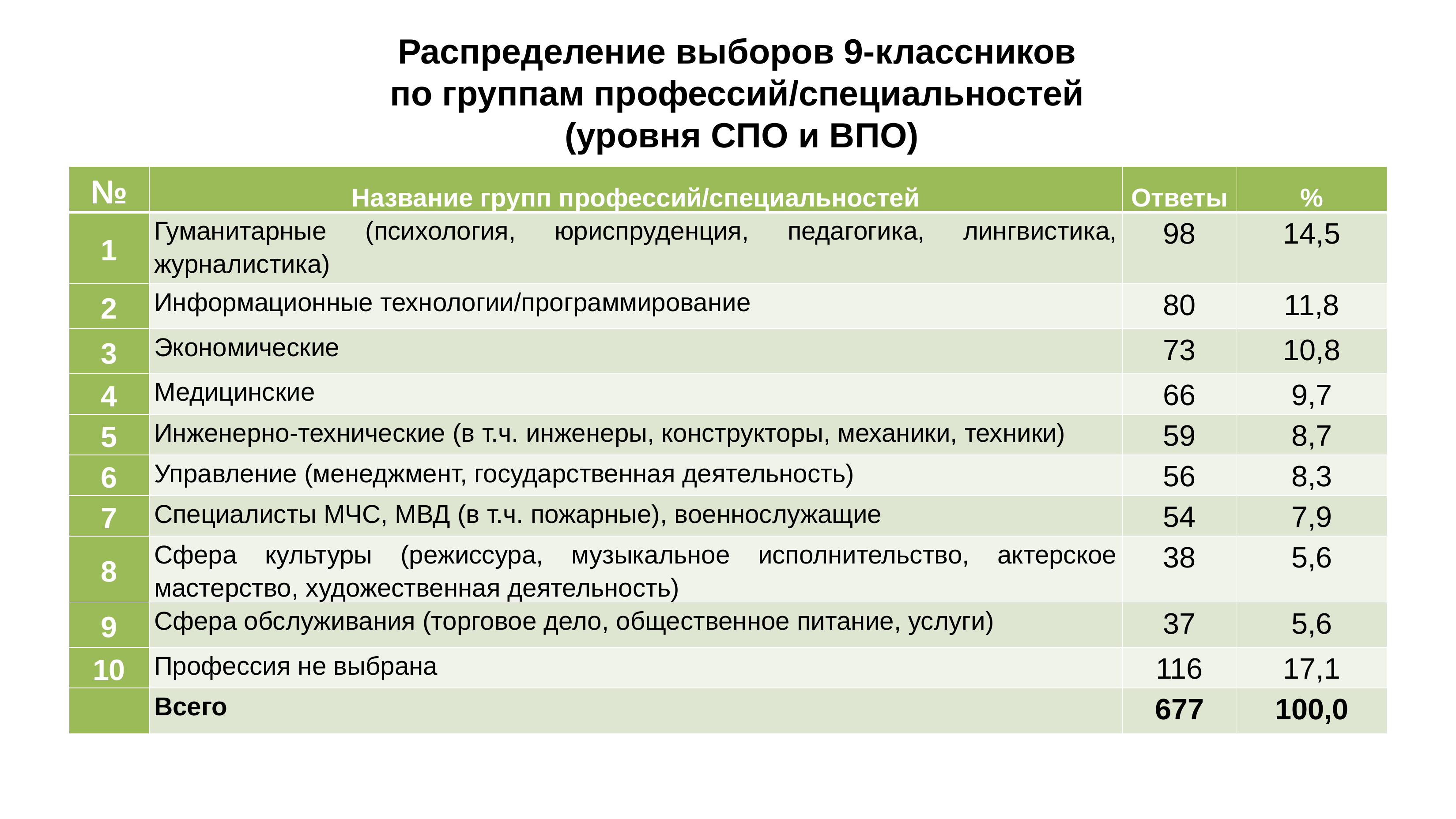

# Распределение выборов 9-классников по группам профессий/специальностей (уровня СПО и ВПО)
| № | Название групп профессий/специальностей | Ответы | % |
| --- | --- | --- | --- |
| 1 | Гуманитарные (психология, юриспруденция, педагогика, лингвистика, журналистика) | 98 | 14,5 |
| 2 | Информационные технологии/программирование | 80 | 11,8 |
| 3 | Экономические | 73 | 10,8 |
| 4 | Медицинские | 66 | 9,7 |
| 5 | Инженерно-технические (в т.ч. инженеры, конструкторы, механики, техники) | 59 | 8,7 |
| 6 | Управление (менеджмент, государственная деятельность) | 56 | 8,3 |
| 7 | Специалисты МЧС, МВД (в т.ч. пожарные), военнослужащие | 54 | 7,9 |
| 8 | Сфера культуры (режиссура, музыкальное исполнительство, актерское мастерство, художественная деятельность) | 38 | 5,6 |
| 9 | Сфера обслуживания (торговое дело, общественное питание, услуги) | 37 | 5,6 |
| 10 | Профессия не выбрана | 116 | 17,1 |
|  | Всего | 677 | 100,0 |